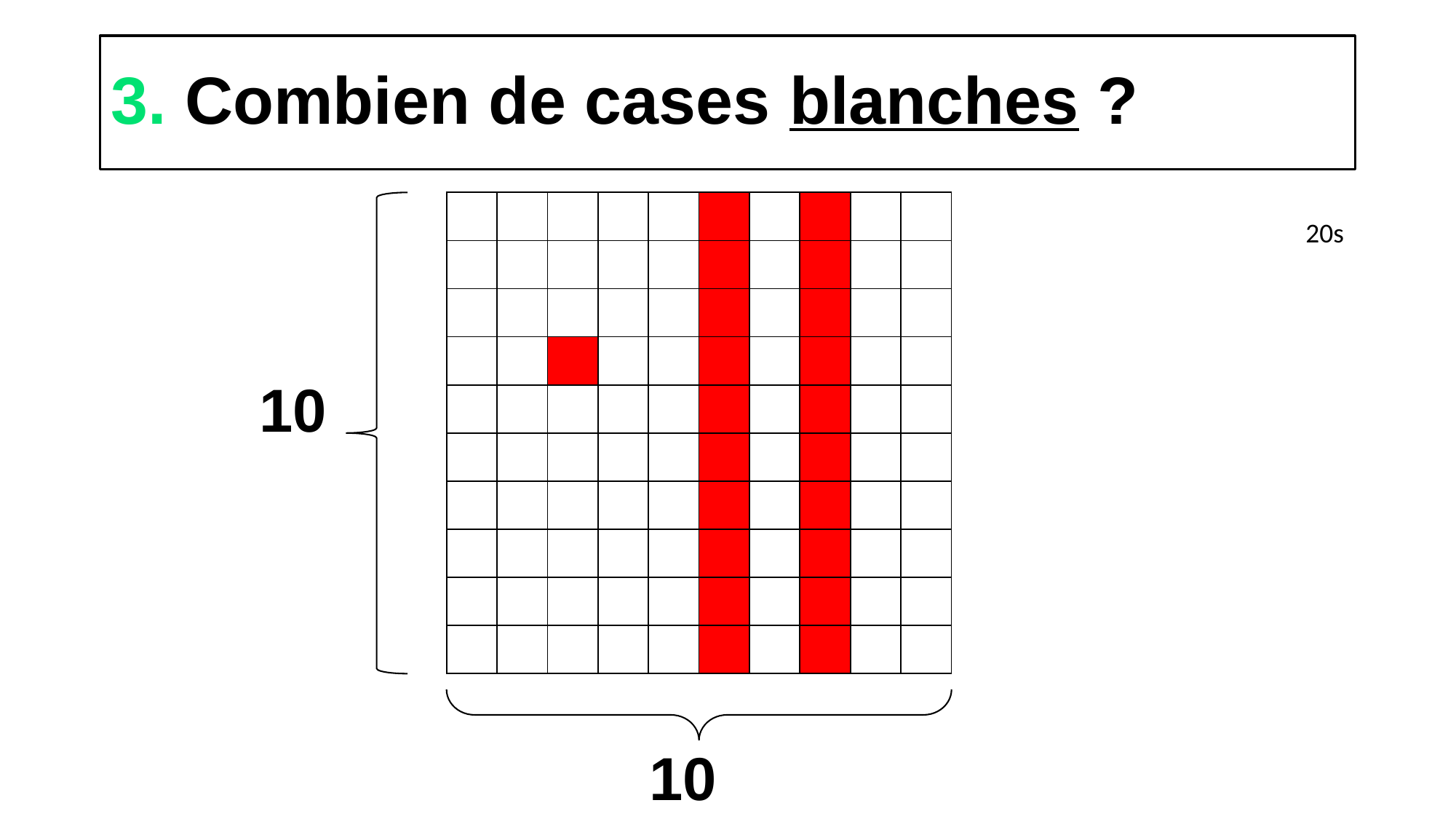

# 3. Combien de cases blanches ?
|  |  |  |  |  |  |  |  |  |  |
| --- | --- | --- | --- | --- | --- | --- | --- | --- | --- |
|  |  |  |  |  |  |  |  |  |  |
|  |  |  |  |  |  |  |  |  |  |
|  |  |  |  |  |  |  |  |  |  |
|  |  |  |  |  |  |  |  |  |  |
|  |  |  |  |  |  |  |  |  |  |
|  |  |  |  |  |  |  |  |  |  |
|  |  |  |  |  |  |  |  |  |  |
|  |  |  |  |  |  |  |  |  |  |
|  |  |  |  |  |  |  |  |  |  |

10
20s

10